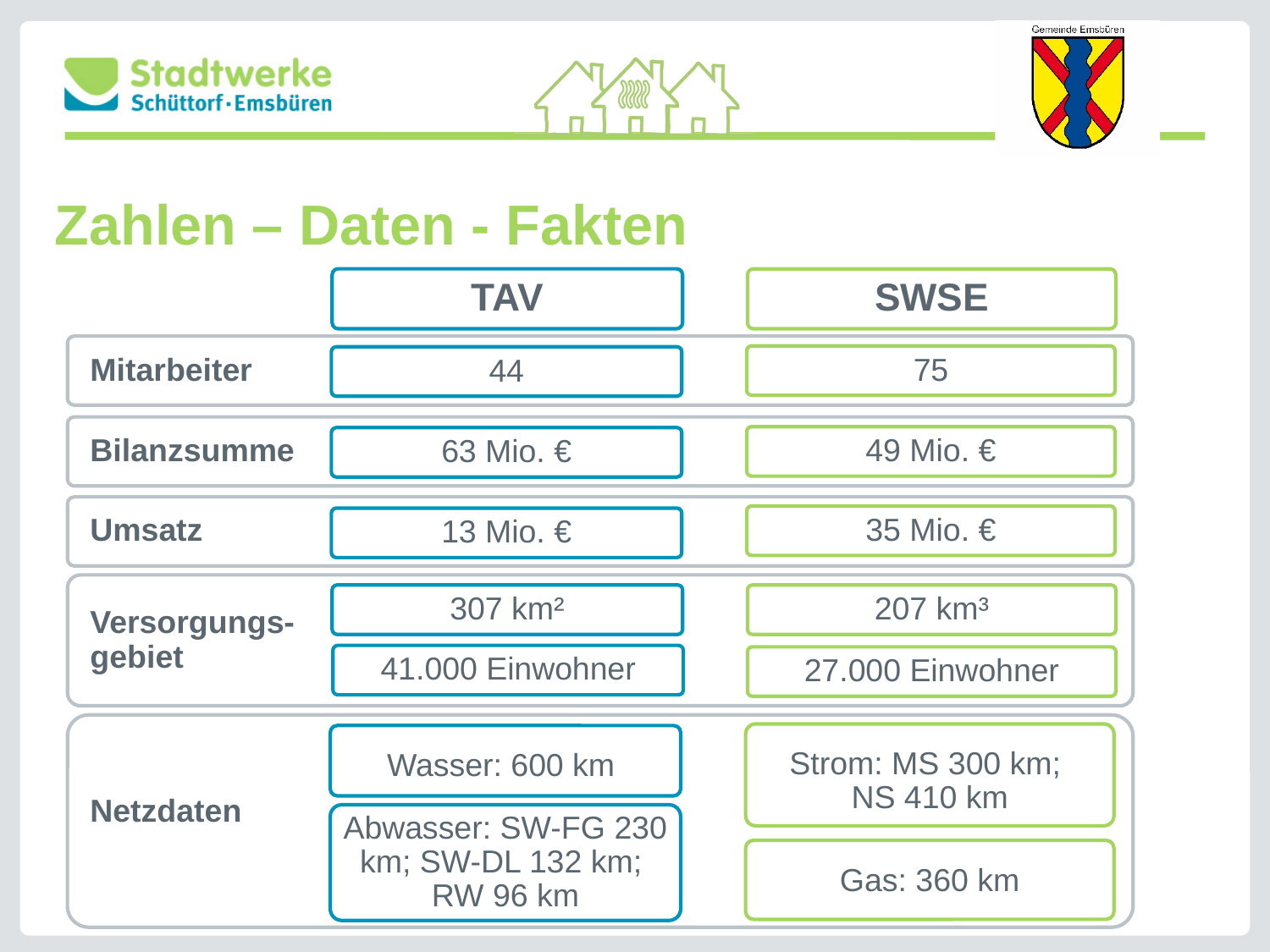

# Zahlen – Daten - Fakten

TAV

SWSE

Mitarbeiter

75

44

Bilanzsumme

49 Mio. €

63 Mio. €

Umsatz

35 Mio. €

13 Mio. €

Versorgungs-
gebiet

307 km²

207 km³

41.000 Einwohner

27.000 Einwohner
Netzdaten

Strom: MS 300 km;
NS 410 km

Wasser: 600 km

Abwasser: SW-FG 230 km; SW-DL 132 km;
RW 96 km

Gas: 360 km